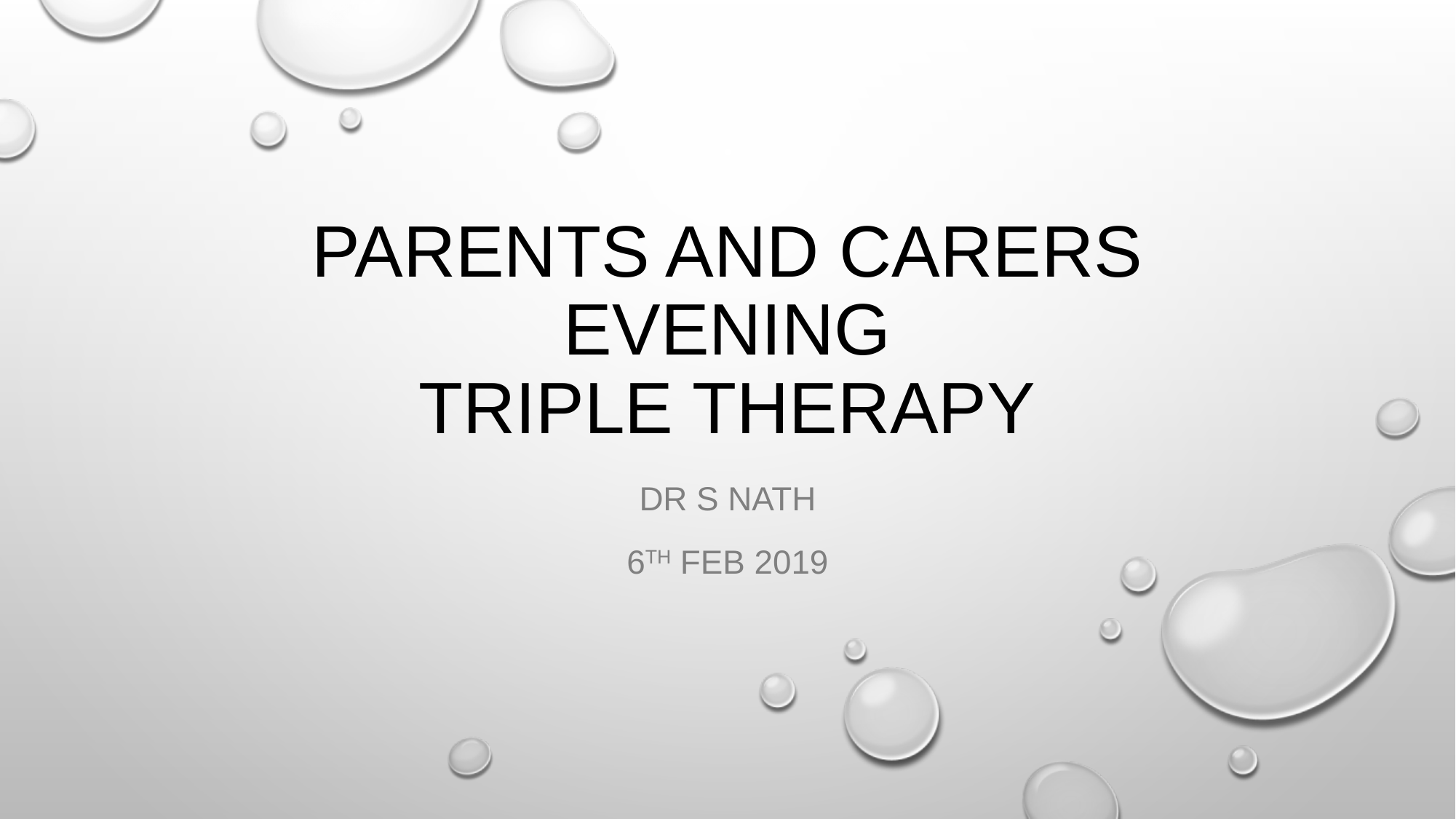

# Parents and Carers Evening Triple therapy
DR S Nath
6th Feb 2019